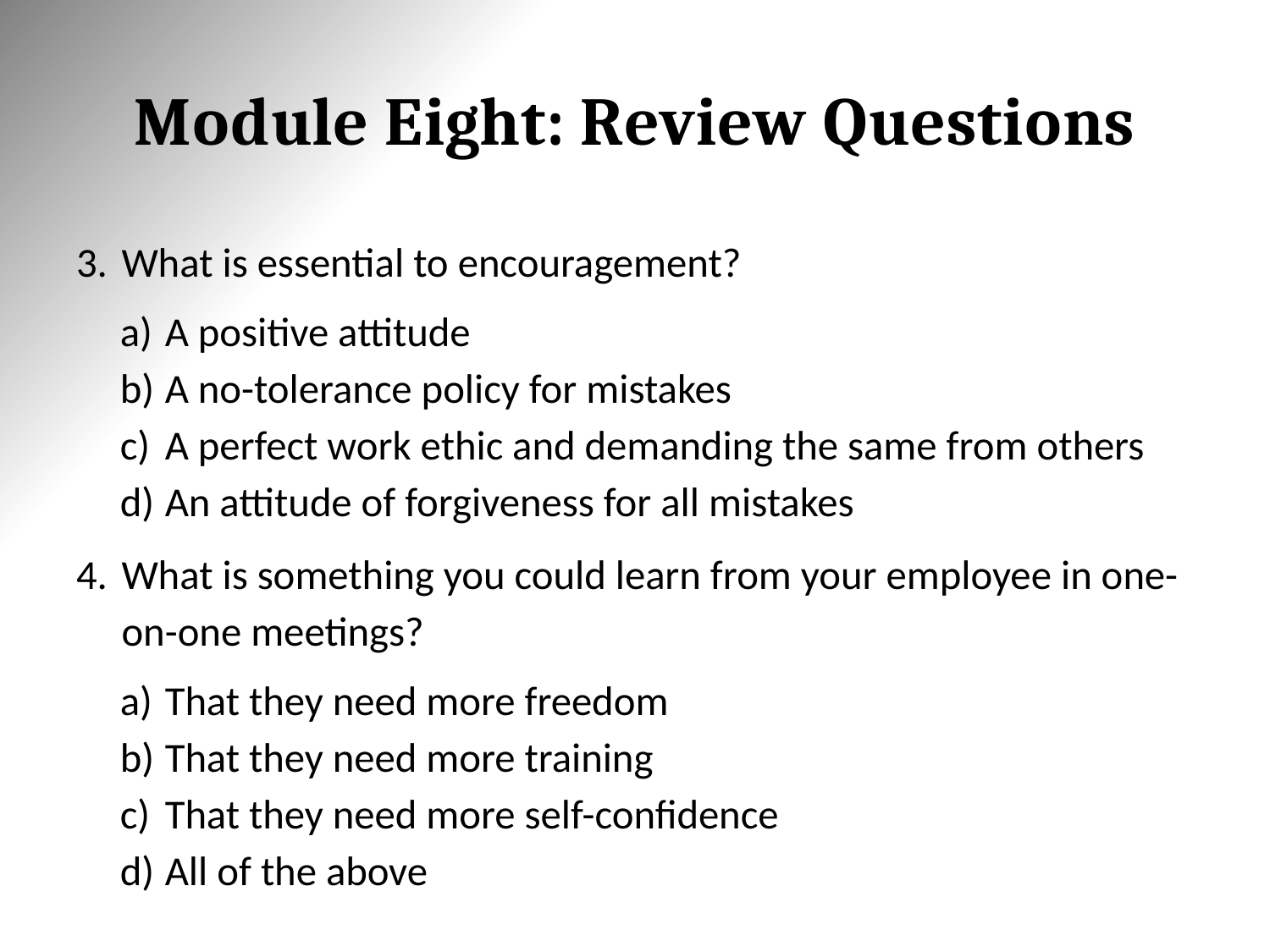

# Module Eight: Review Questions
What is essential to encouragement?
A positive attitude
A no-tolerance policy for mistakes
A perfect work ethic and demanding the same from others
An attitude of forgiveness for all mistakes
What is something you could learn from your employee in one-on-one meetings?
That they need more freedom
That they need more training
That they need more self-confidence
All of the above